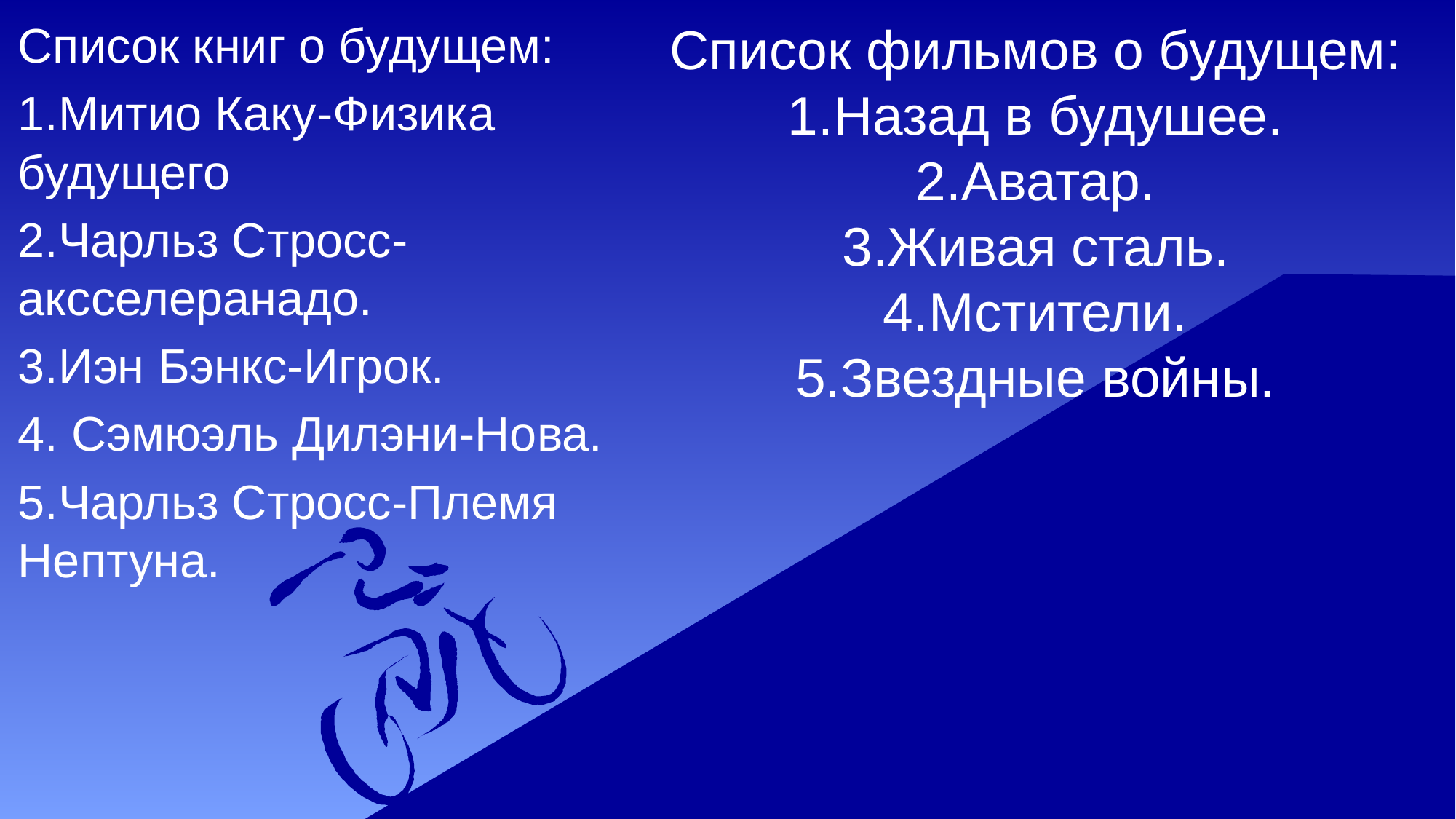

# Список фильмов о будущем: 1.Назад в будушее. 2.Аватар. 3.Живая сталь. 4.Мстители. 5.Звездные войны.
Список книг о будущем:
1.Митио Каку-Физика будущего
2.Чарльз Стросс-аксселеранадо.
3.Иэн Бэнкс-Игрок.
4. Сэмюэль Дилэни-Нова.
5.Чарльз Стросс-Племя Нептуна.